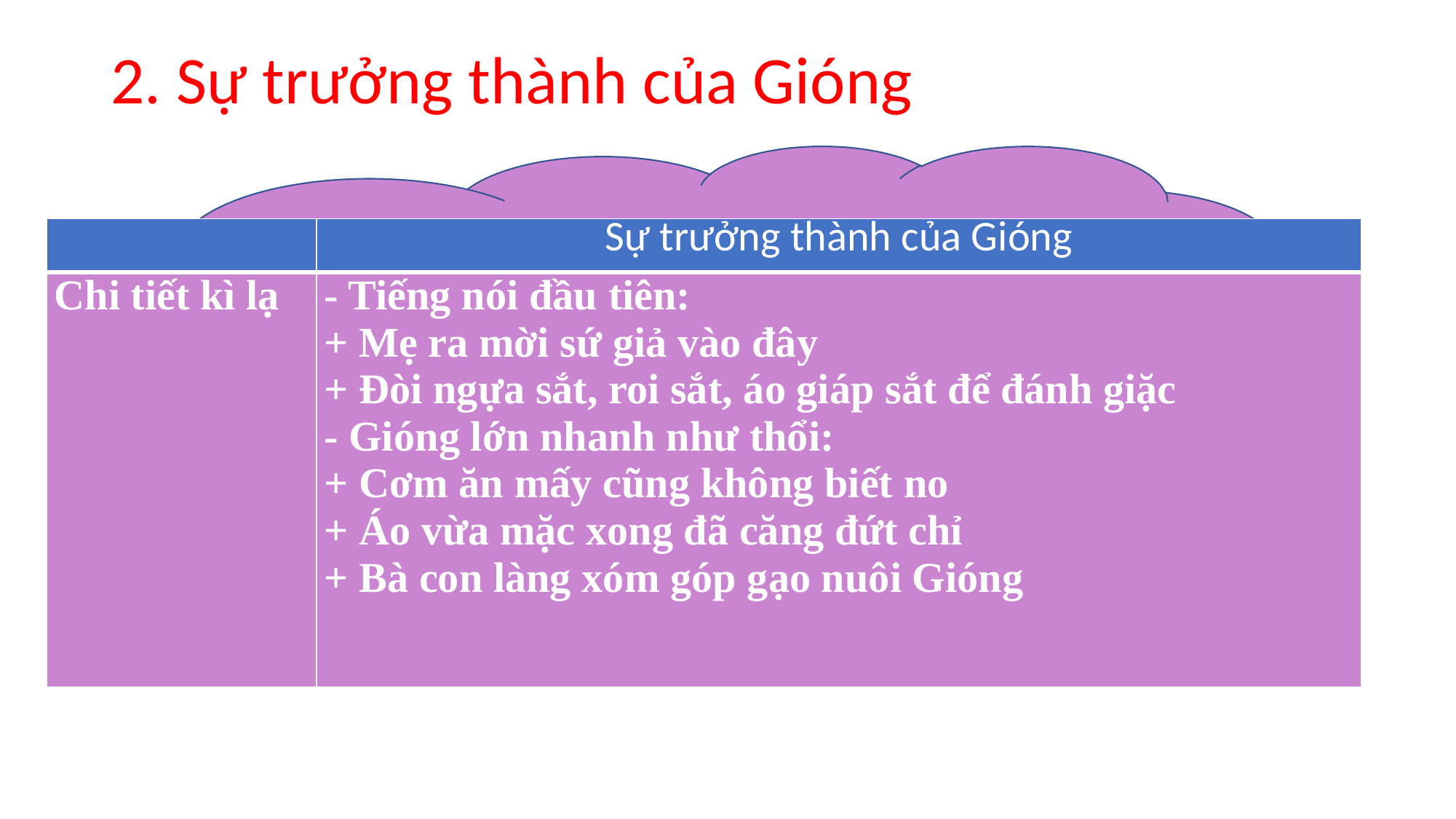

# 2. Sự trưởng thành của Gióng

|  | Sự trưởng thành của Gióng |
| --- | --- |
| Chi tiết kì lạ | - Tiếng nói đầu tiên: + Mẹ ra mời sứ giả vào đây + Đòi ngựa sắt, roi sắt, áo giáp sắt để đánh giặc - Gióng lớn nhanh như thổi: + Cơm ăn mấy cũng không biết no + Áo vừa mặc xong đã căng đứt chỉ + Bà con làng xóm góp gạo nuôi Gióng |
Tìm và liệt kê những chi tiết kì lạ về sự trưởng thành
 của Gióng?
2.  Chi tiết kì ảo đó có ý nghĩa gì?